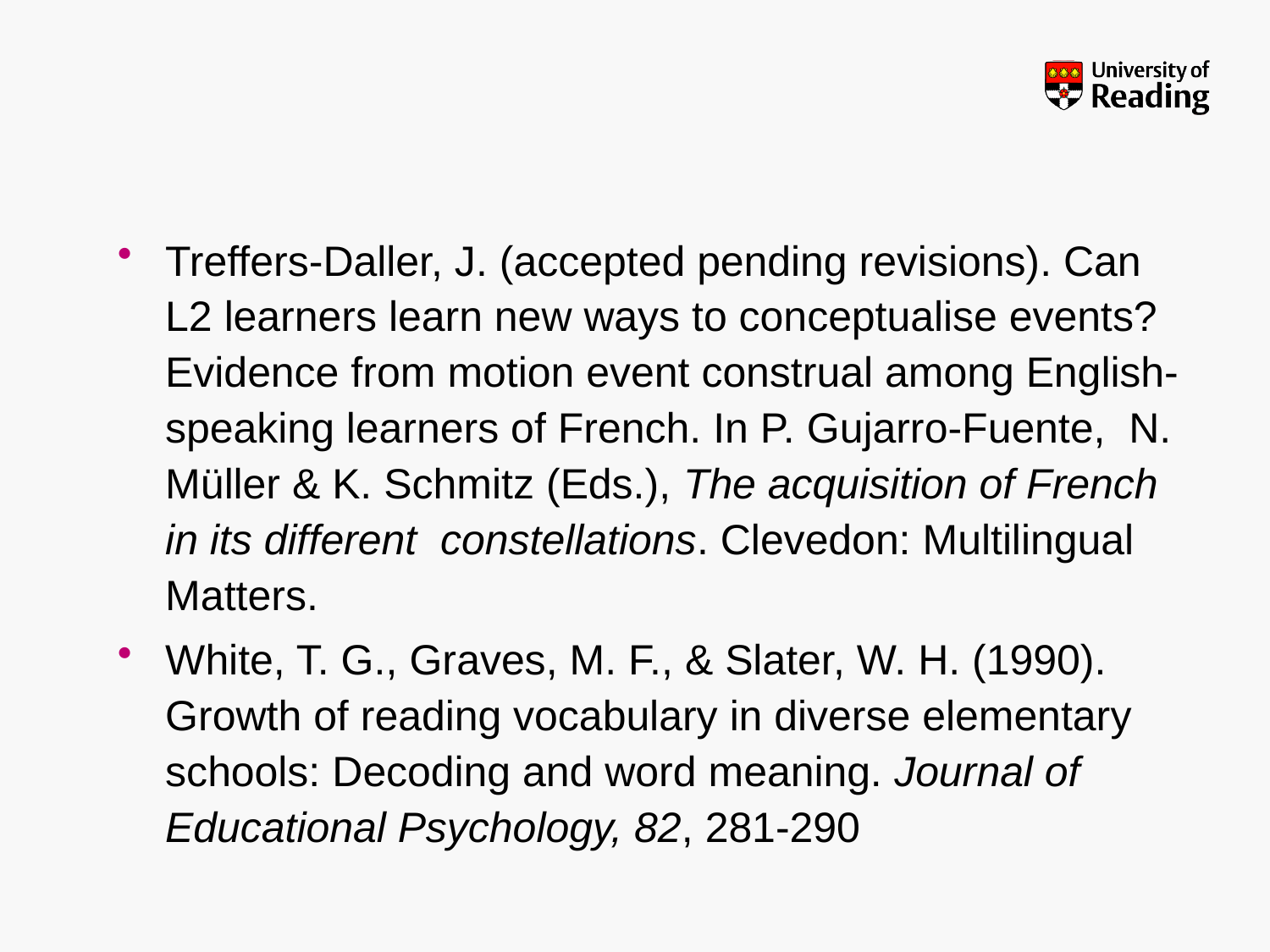

#
Treffers-Daller, J. (accepted pending revisions). Can L2 learners learn new ways to conceptualise events? Evidence from motion event construal among English-speaking learners of French. In P. Gujarro-Fuente,  N. Müller & K. Schmitz (Eds.), The acquisition of French in its different  constellations. Clevedon: Multilingual Matters.
White, T. G., Graves, M. F., & Slater, W. H. (1990). Growth of reading vocabulary in diverse elementary schools: Decoding and word meaning. Journal of Educational Psychology, 82, 281-290